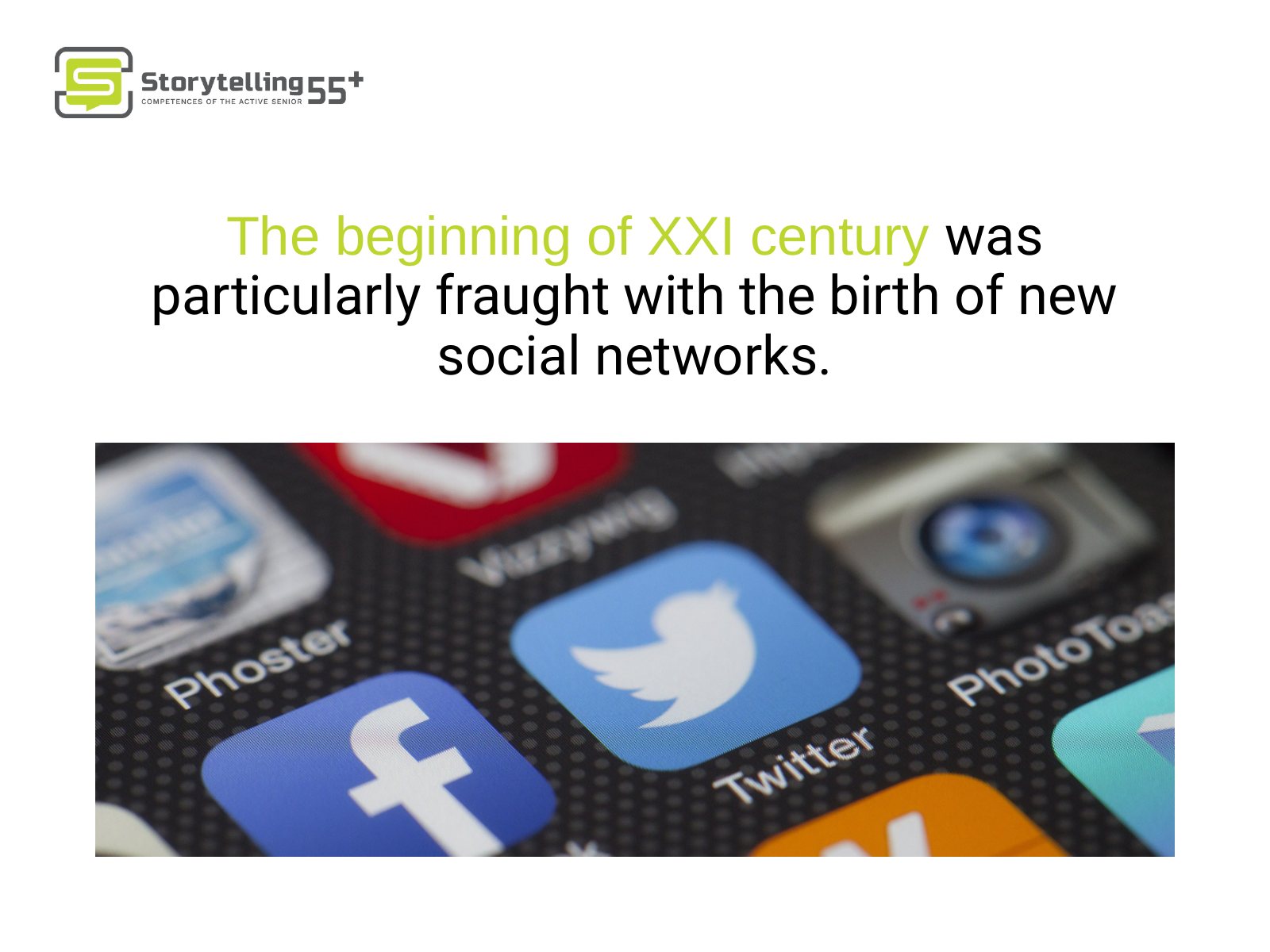

The beginning of XXI century was particularly fraught with the birth of new social networks.